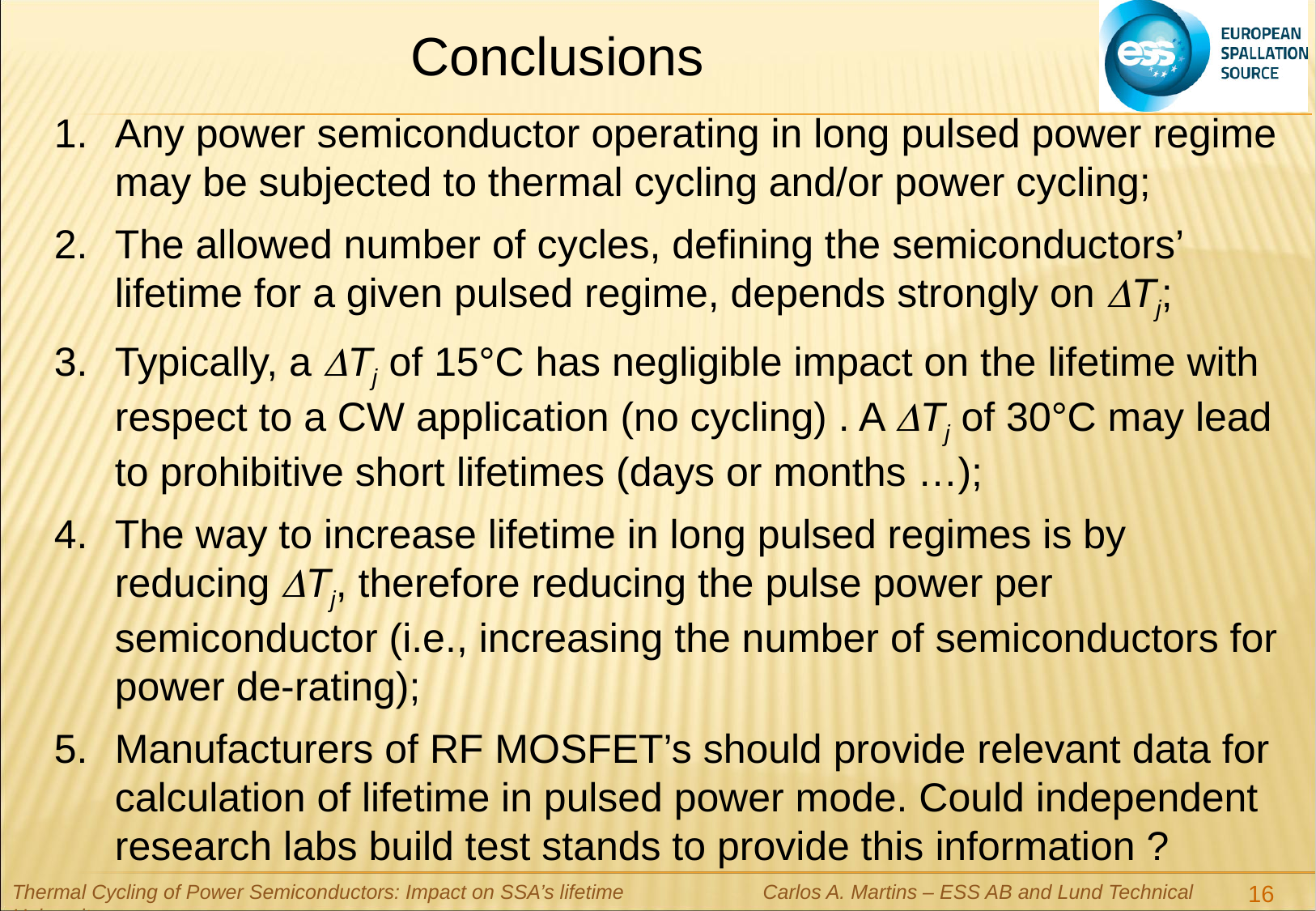

Conclusions
Any power semiconductor operating in long pulsed power regime may be subjected to thermal cycling and/or power cycling;
The allowed number of cycles, defining the semiconductors’ lifetime for a given pulsed regime, depends strongly on ΔTj;
Typically, a ΔTj of 15°C has negligible impact on the lifetime with respect to a CW application (no cycling) . A ΔTj of 30°C may lead to prohibitive short lifetimes (days or months …);
The way to increase lifetime in long pulsed regimes is by reducing ΔTj, therefore reducing the pulse power per semiconductor (i.e., increasing the number of semiconductors for power de-rating);
Manufacturers of RF MOSFET’s should provide relevant data for calculation of lifetime in pulsed power mode. Could independent research labs build test stands to provide this information ?
Thermal Cycling of Power Semiconductors: Impact on SSA’s lifetime	    Carlos A. Martins – ESS AB and Lund Technical University
16